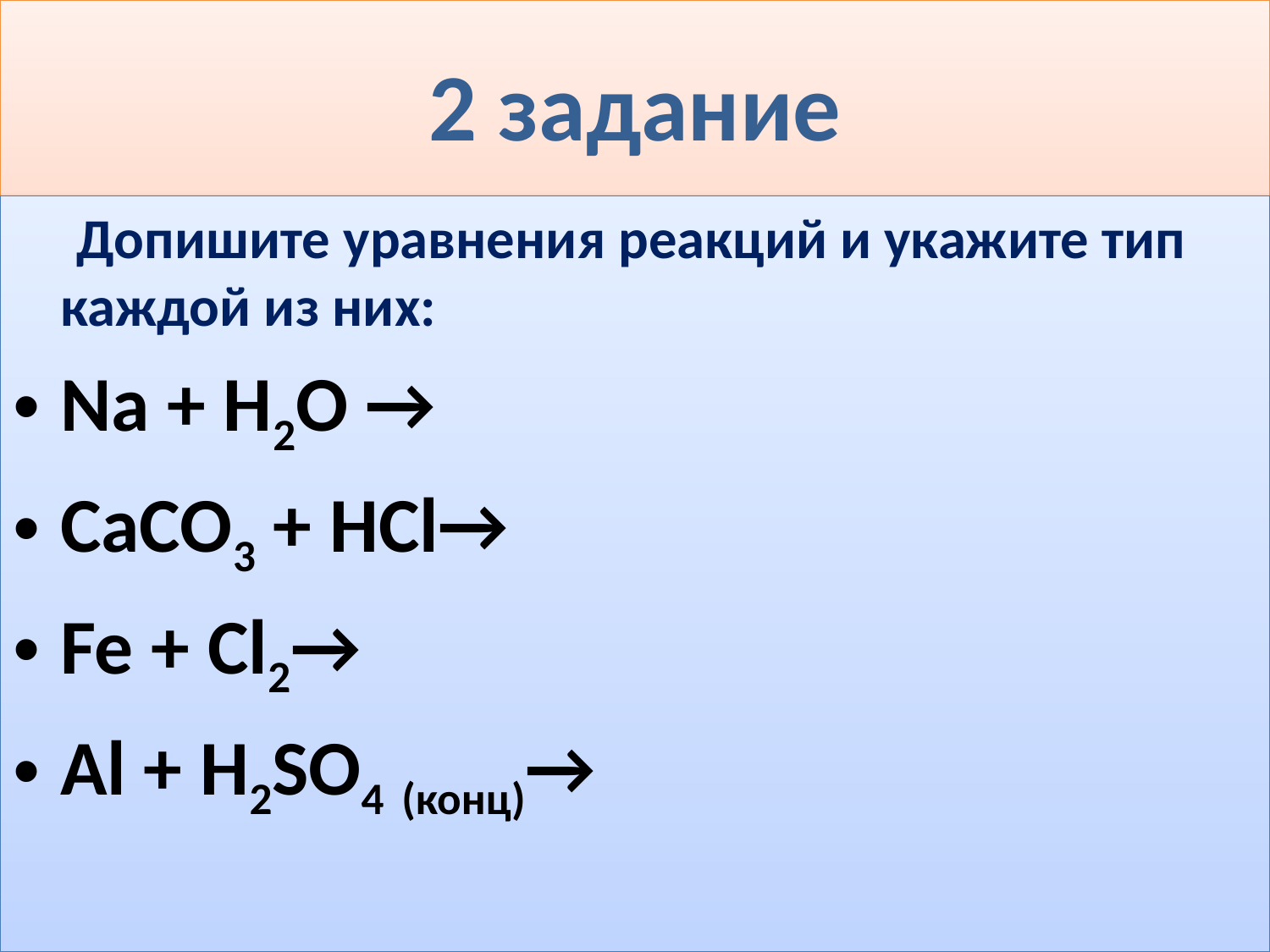

# 2 задание
     Допишите уравнения реакций и укажите тип каждой из них:
Na + H2O →
CaCO3 + HCl→
Fe + Cl2→
Al + H2SO4 (конц)→